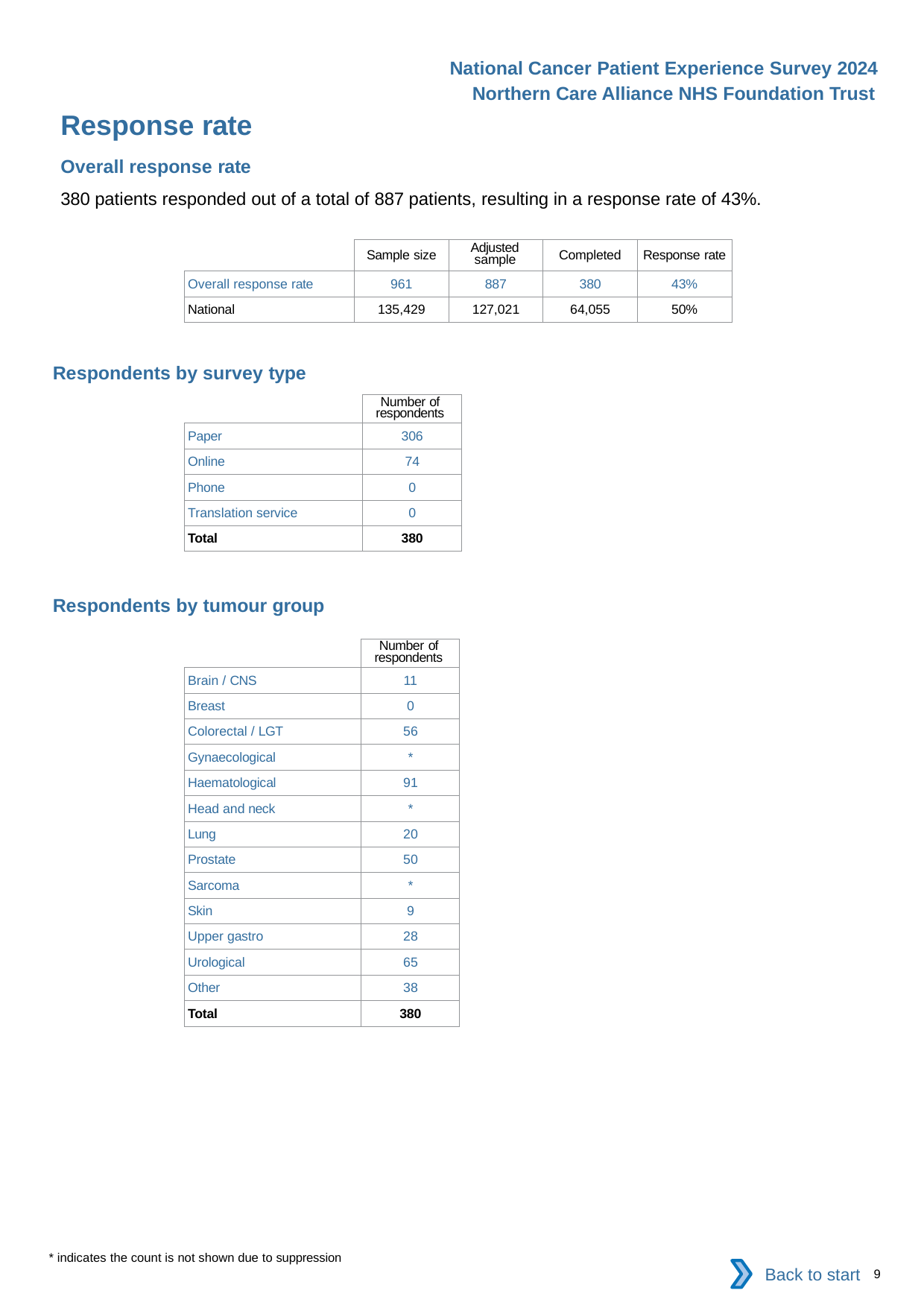

National Cancer Patient Experience Survey 2024
Northern Care Alliance NHS Foundation Trust
Response rate
Overall response rate
380 patients responded out of a total of 887 patients, resulting in a response rate of 43%.
|  | Sample size | Adjusted sample | Completed | Response rate |
| --- | --- | --- | --- | --- |
| Overall response rate | 961 | 887 | 380 | 43% |
| National | 135,429 | 127,021 | 64,055 | 50% |
Respondents by survey type
|  | Number of respondents |
| --- | --- |
| Paper | 306 |
| Online | 74 |
| Phone | 0 |
| Translation service | 0 |
| Total | 380 |
Respondents by tumour group
|  | Number of respondents |
| --- | --- |
| Brain / CNS | 11 |
| Breast | 0 |
| Colorectal / LGT | 56 |
| Gynaecological | \* |
| Haematological | 91 |
| Head and neck | \* |
| Lung | 20 |
| Prostate | 50 |
| Sarcoma | \* |
| Skin | 9 |
| Upper gastro | 28 |
| Urological | 65 |
| Other | 38 |
| Total | 380 |
* indicates the count is not shown due to suppression
Back to start

9